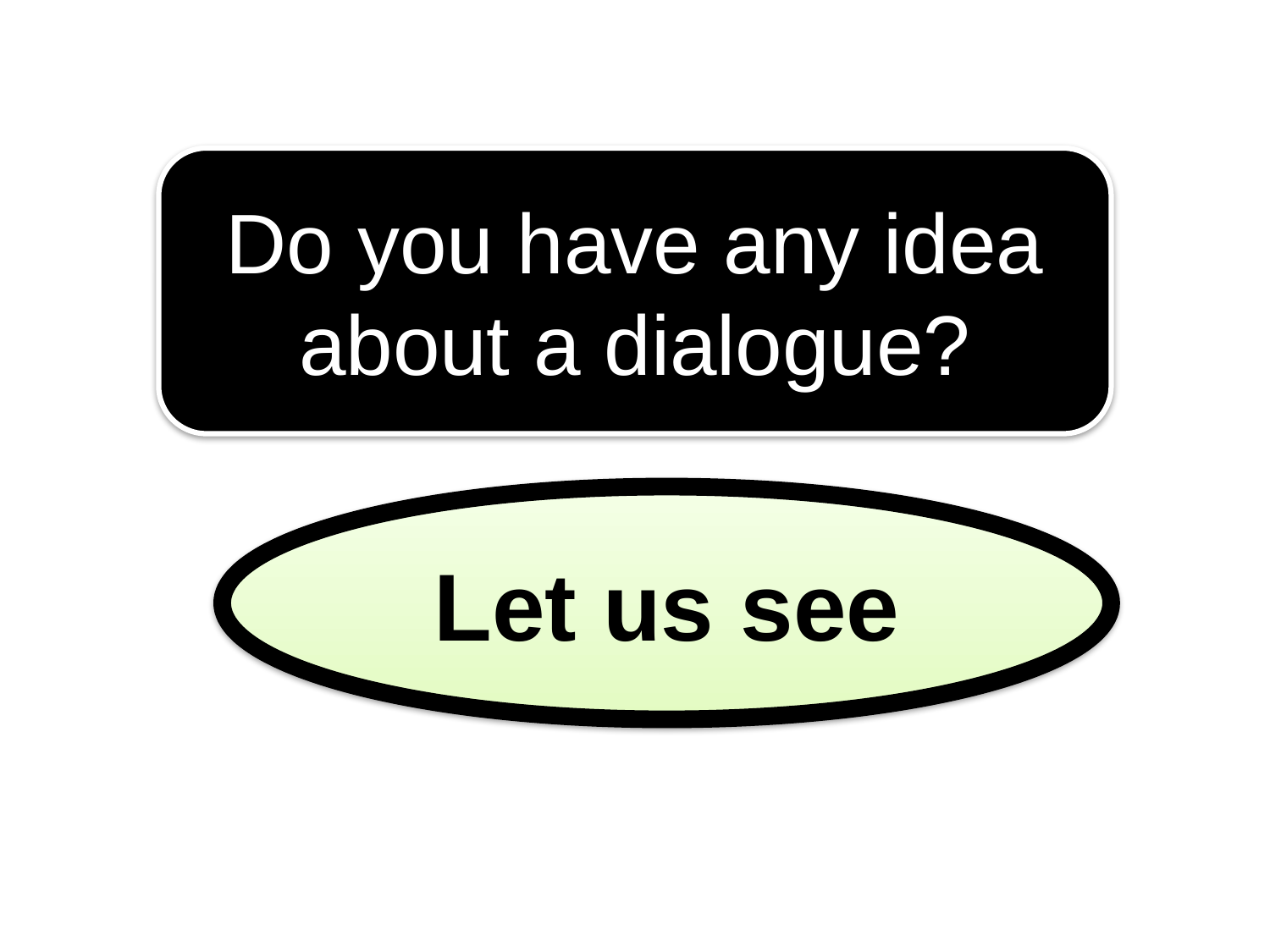

Do you have any idea about a dialogue?
Let us see